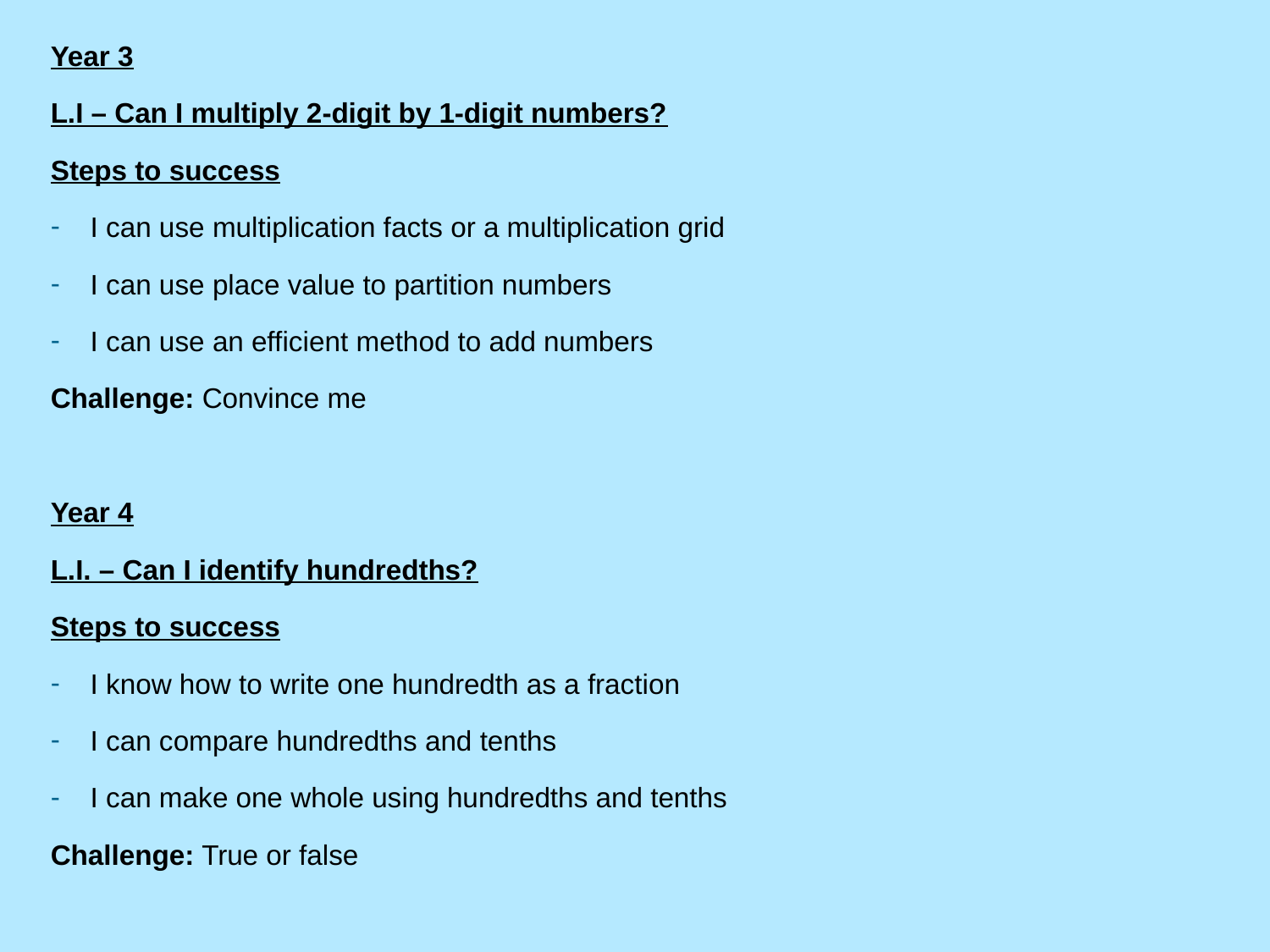

Year 3
L.I – Can I multiply 2-digit by 1-digit numbers?
Steps to success
I can use multiplication facts or a multiplication grid
I can use place value to partition numbers
I can use an efficient method to add numbers
Challenge: Convince me

Year 4
L.I. – Can I identify hundredths?
Steps to success
I know how to write one hundredth as a fraction
I can compare hundredths and tenths
I can make one whole using hundredths and tenths
Challenge: True or false